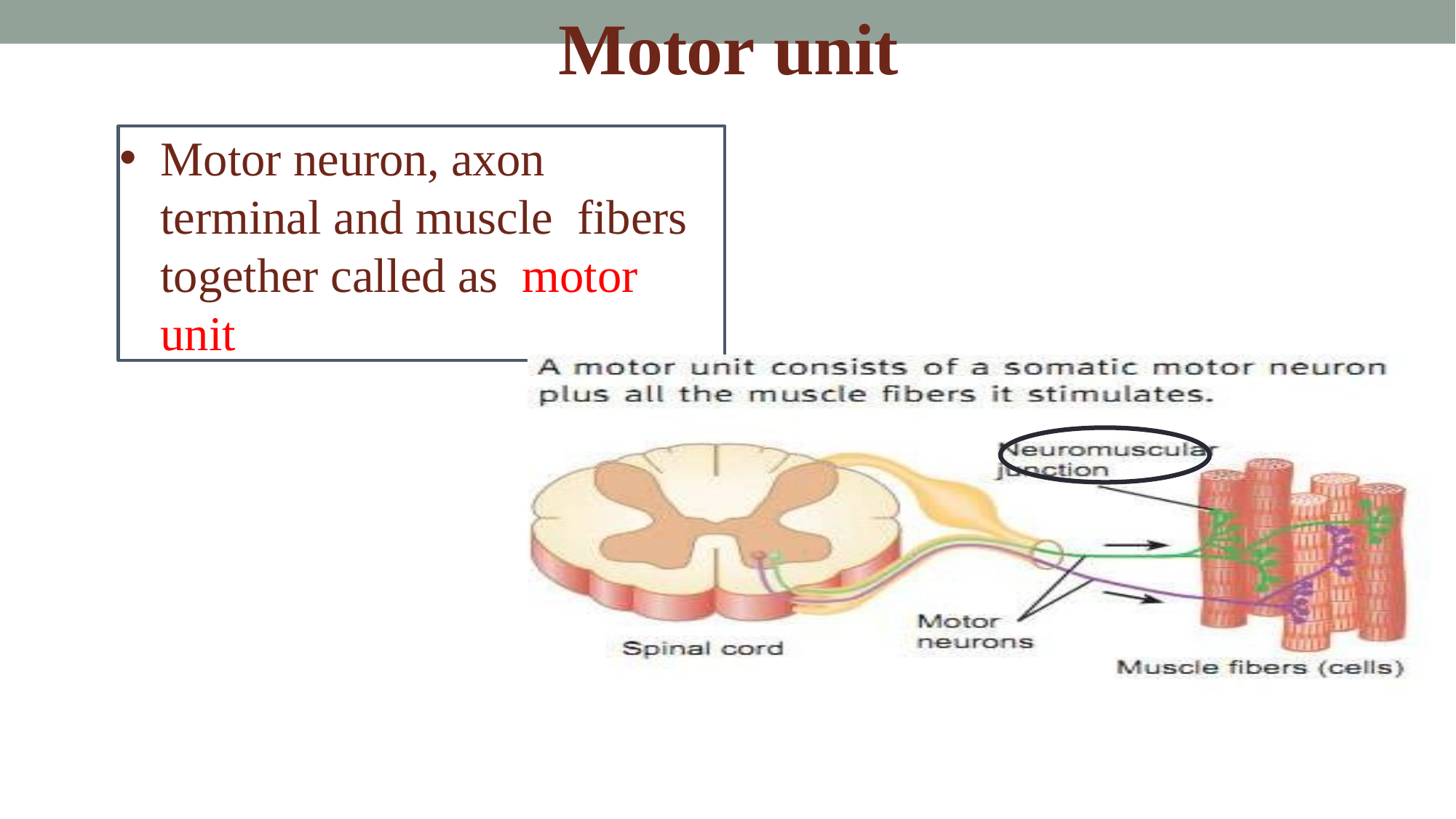

# Motor unit
Motor neuron, axon  terminal and muscle  fibers together called as  motor unit